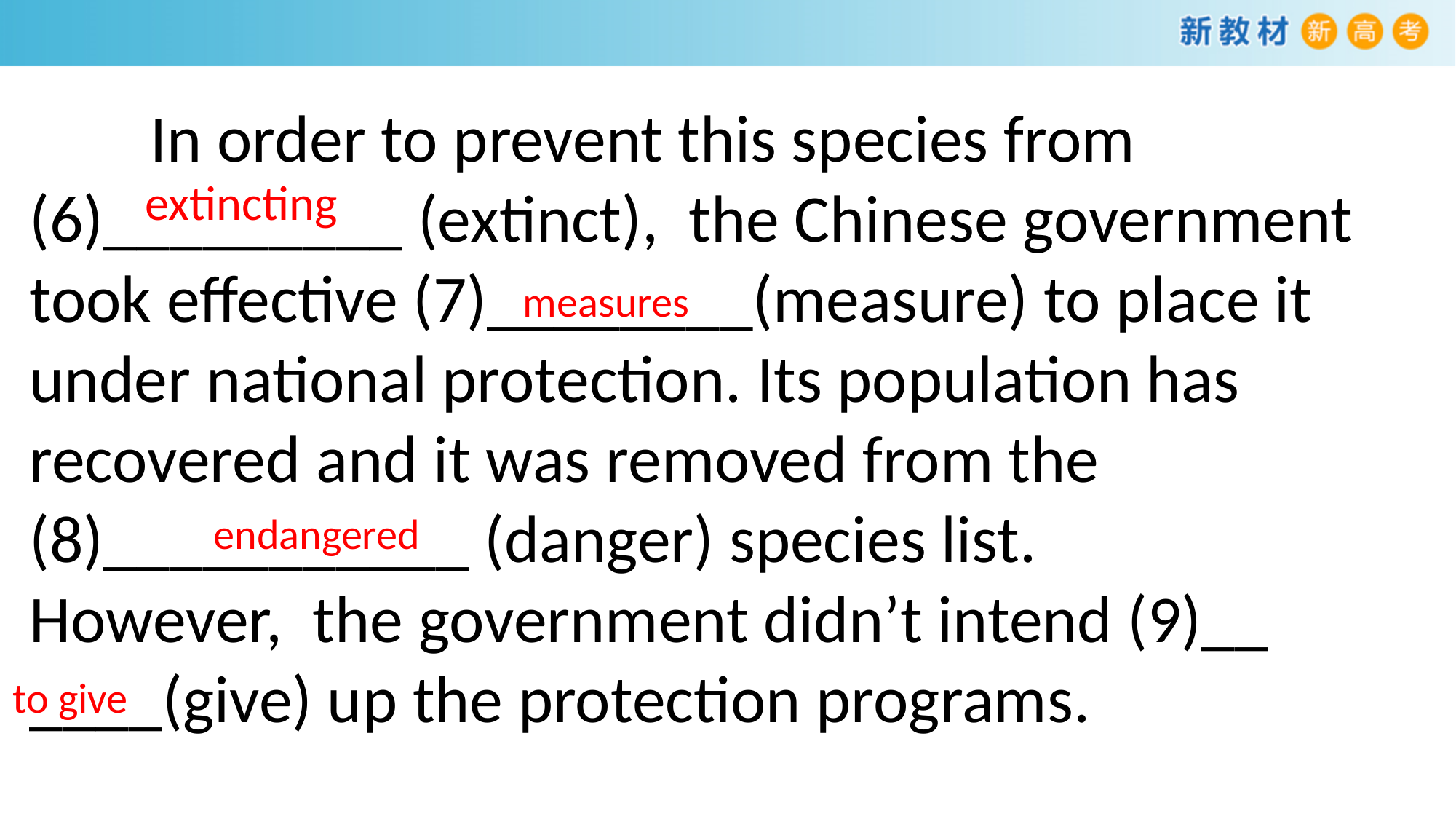

In order to prevent this species from (6)_________ (extinct),  the Chinese government took effective (7)________(measure) to place it under national protection. Its population has recovered and it was removed from the (8)___________ (danger) species list.
However,  the government didn’t intend (9)__
____(give) up the protection programs.
extincting
measures
endangered
to give